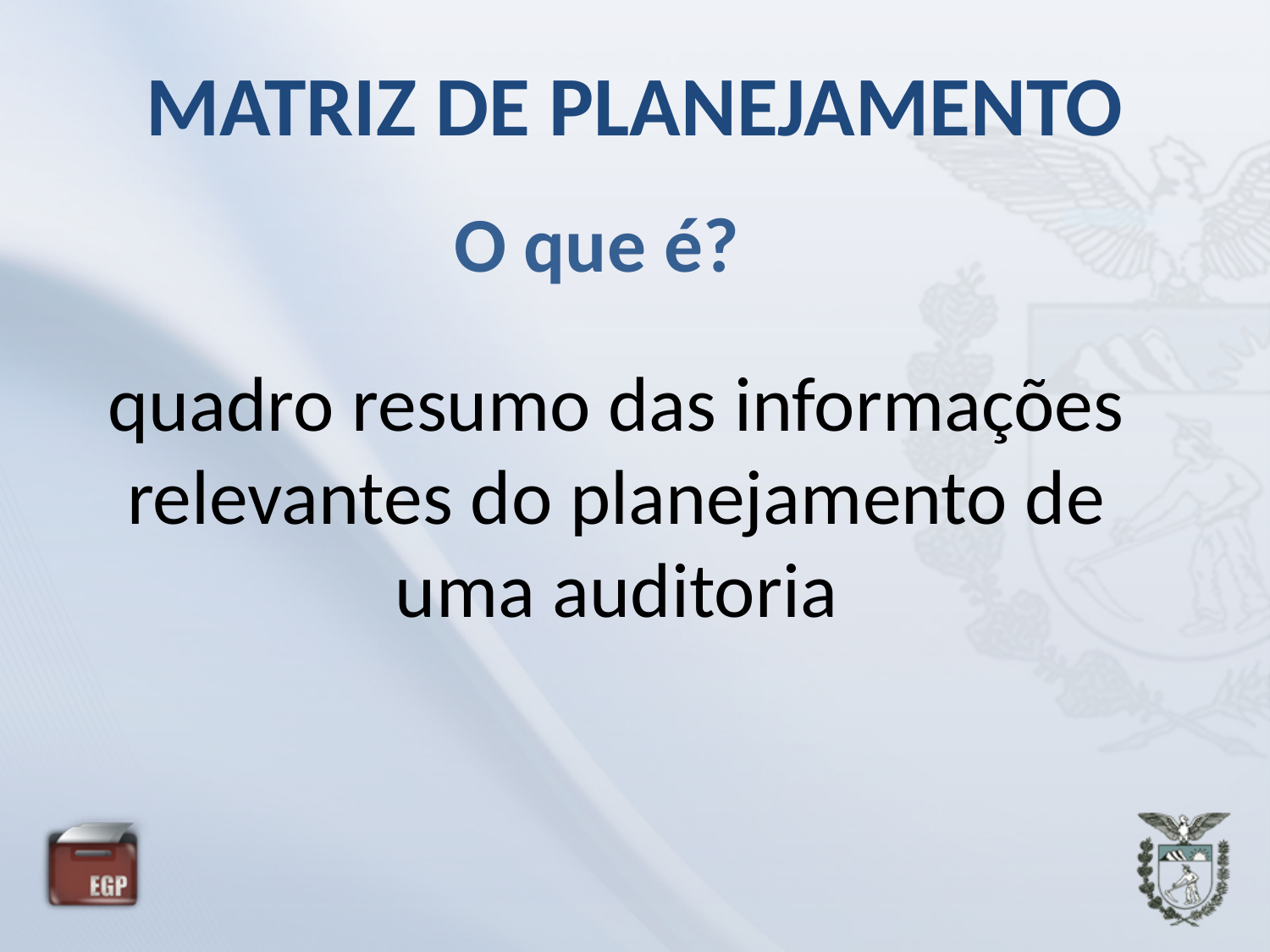

MATRIZ DE PLANEJAMENTO
O que é?
quadro resumo das informações relevantes do planejamento de uma auditoria